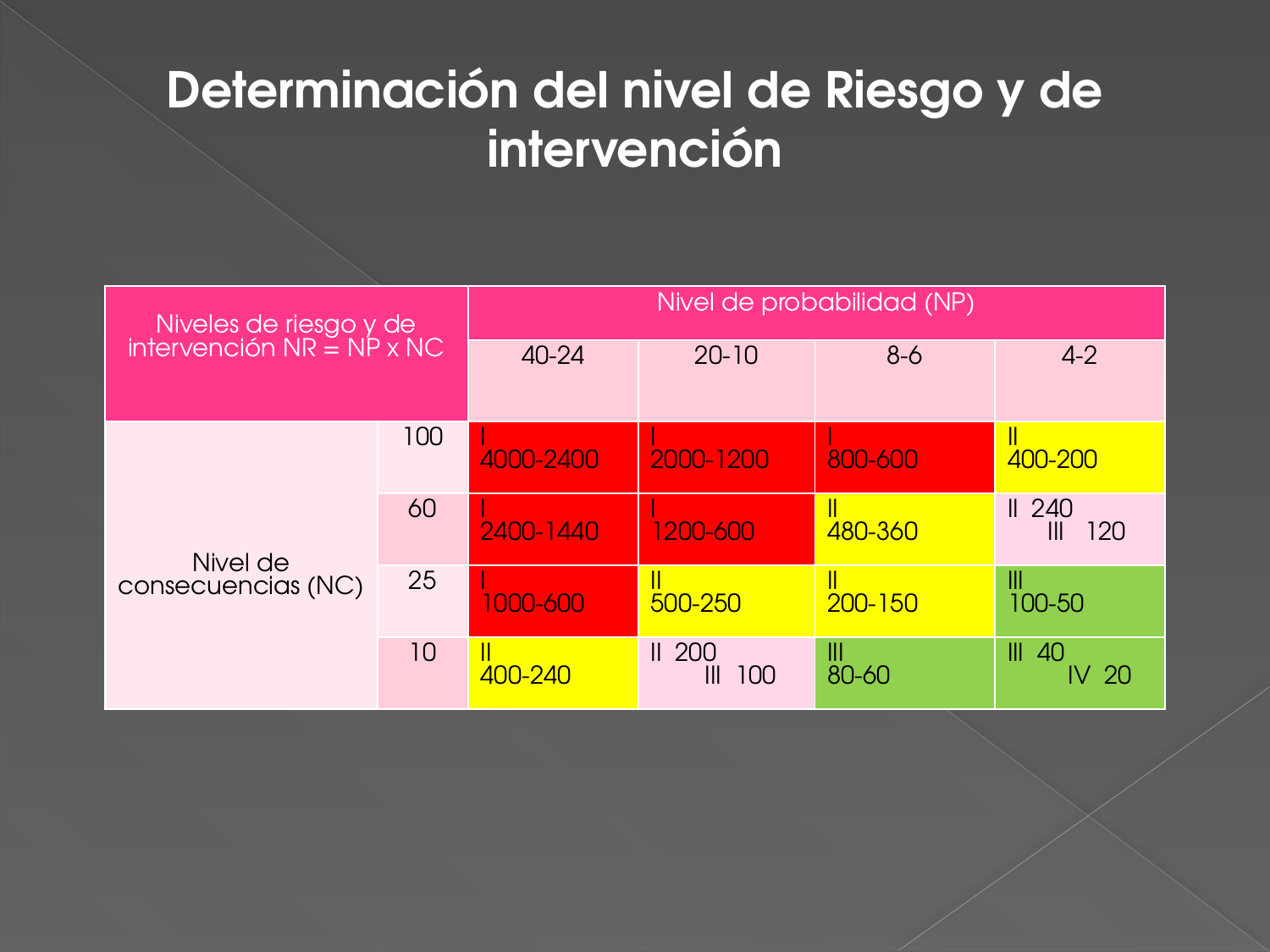

Determinación del nivel de Riesgo y de intervención
| Niveles de riesgo y de intervención NR = NP x NC |  | Nivel de probabilidad (NP) |  |  |  |
| --- | --- | --- | --- | --- | --- |
|  |  | 40-24 | 20-10 | 8-6 | 4-2 |
| Nivel de consecuencias (NC) | 100 | I 4000-2400 | I 2000-1200 | I 800-600 | II 400-200 |
|  | 60 | I 2400-1440 | I 1200-600 | II 480-360 | II 240 III 120 |
|  | 25 | I 1000-600 | II 500-250 | II 200-150 | III 100-50 |
|  | 10 | II 400-240 | II 200 III 100 | III 80-60 | III 40 IV 20 |